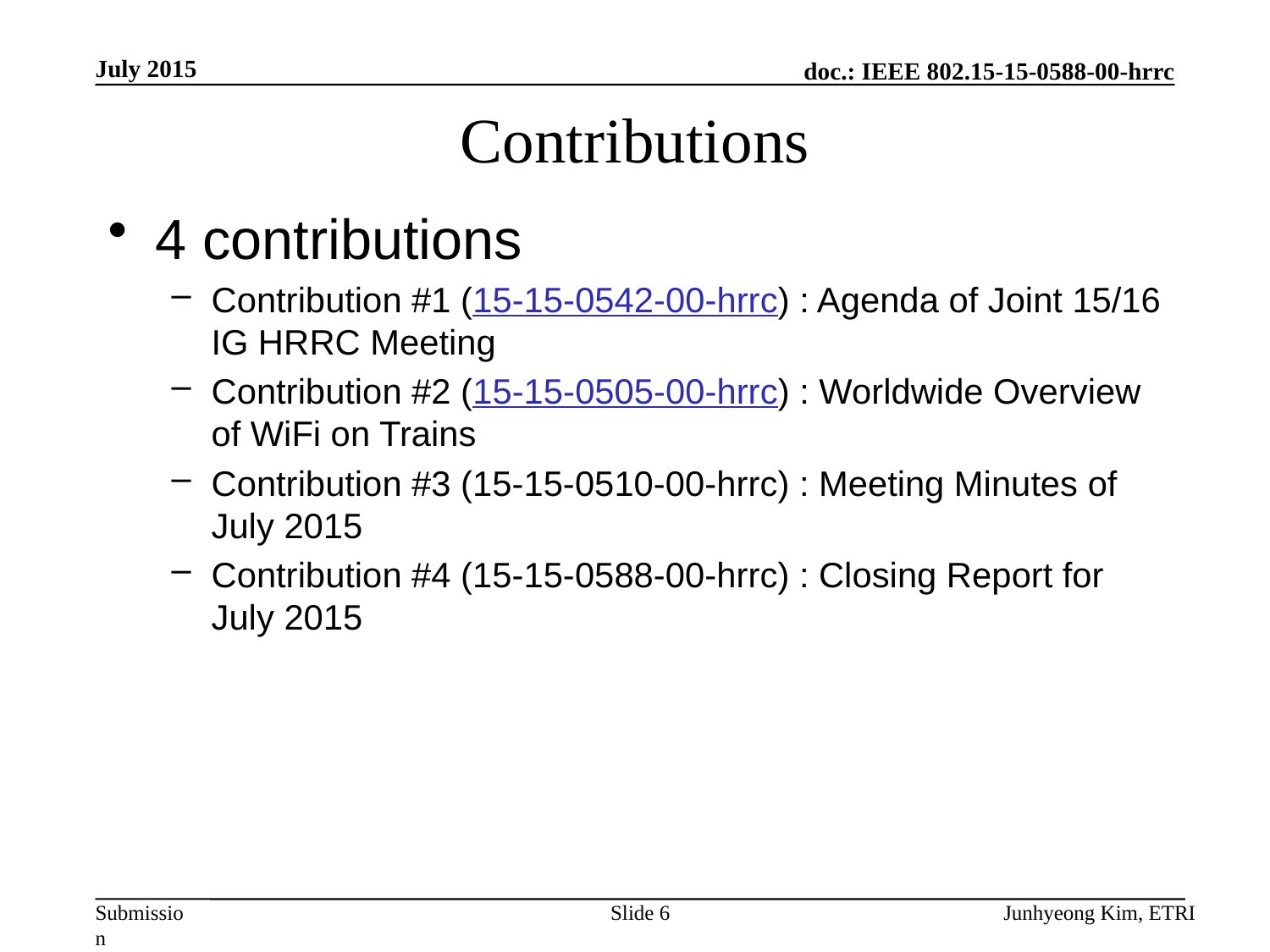

July 2015
# Contributions
4 contributions
Contribution #1 (15-15-0542-00-hrrc) : Agenda of Joint 15/16 IG HRRC Meeting
Contribution #2 (15-15-0505-00-hrrc) : Worldwide Overview of WiFi on Trains
Contribution #3 (15-15-0510-00-hrrc) : Meeting Minutes of July 2015
Contribution #4 (15-15-0588-00-hrrc) : Closing Report for July 2015

Slide 6
Junhyeong Kim, ETRI